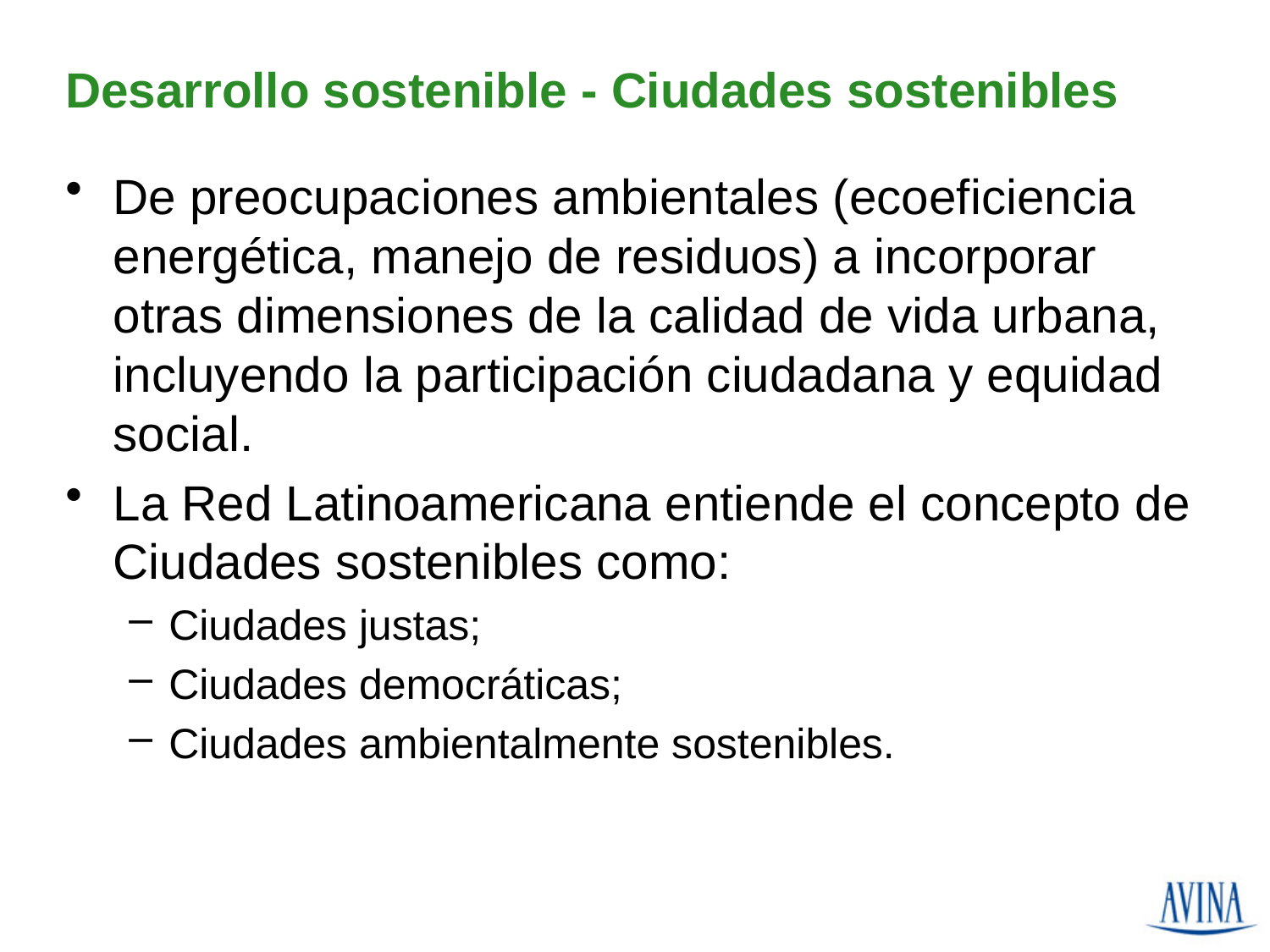

# Desarrollo sostenible - Ciudades sostenibles
De preocupaciones ambientales (ecoeficiencia energética, manejo de residuos) a incorporar otras dimensiones de la calidad de vida urbana, incluyendo la participación ciudadana y equidad social.
La Red Latinoamericana entiende el concepto de Ciudades sostenibles como:
Ciudades justas;
Ciudades democráticas;
Ciudades ambientalmente sostenibles.